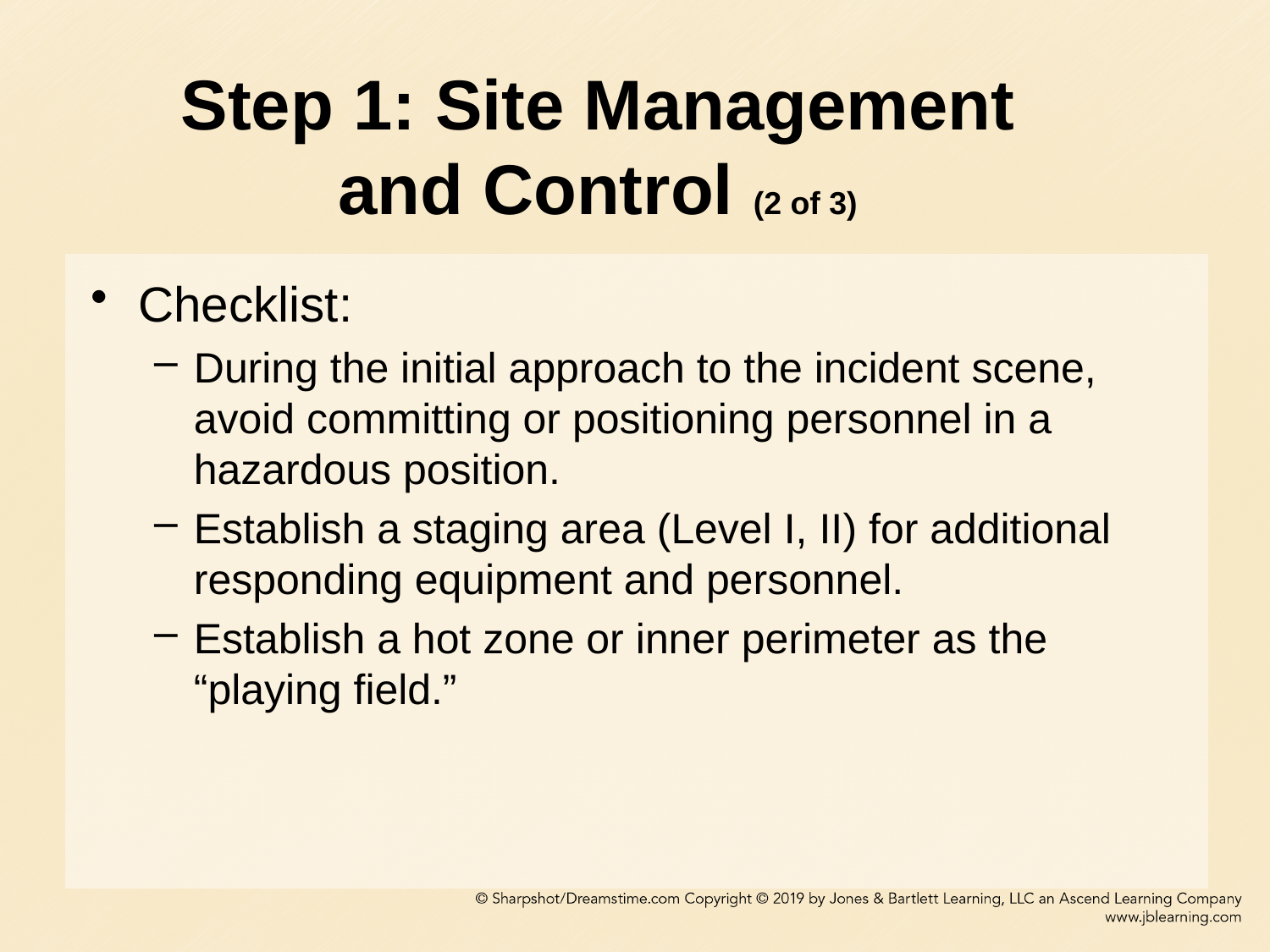

# Step 1: Site Management and Control (2 of 3)
Checklist:
During the initial approach to the incident scene, avoid committing or positioning personnel in a hazardous position.
Establish a staging area (Level I, II) for additional responding equipment and personnel.
Establish a hot zone or inner perimeter as the “playing field.”